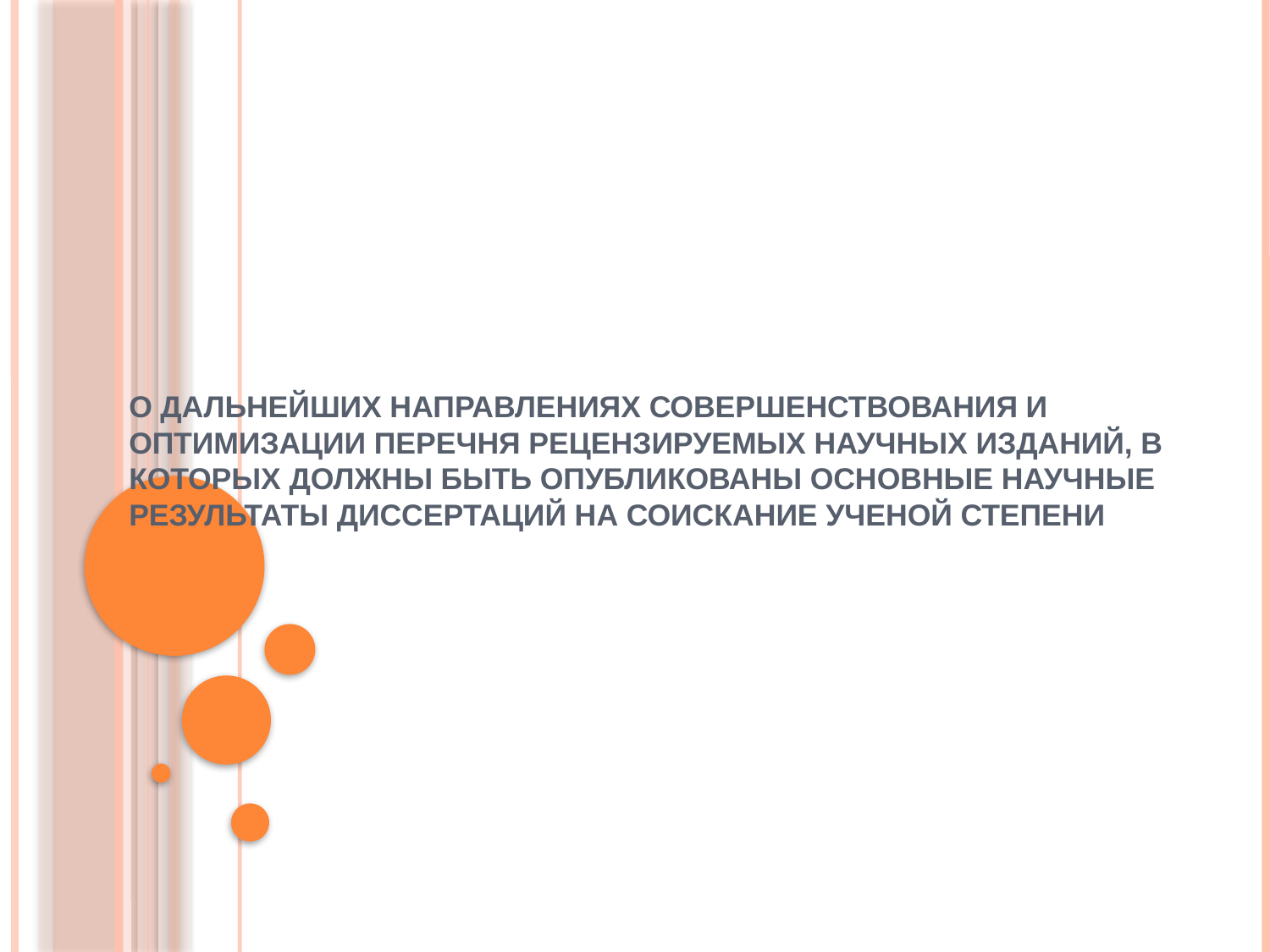

# О дальнейших направлениях совершенствования и оптимизации перечня рецензируемых научных изданий, в которых должны быть опубликованы основные научные результаты диссертаций на соискание ученой степени